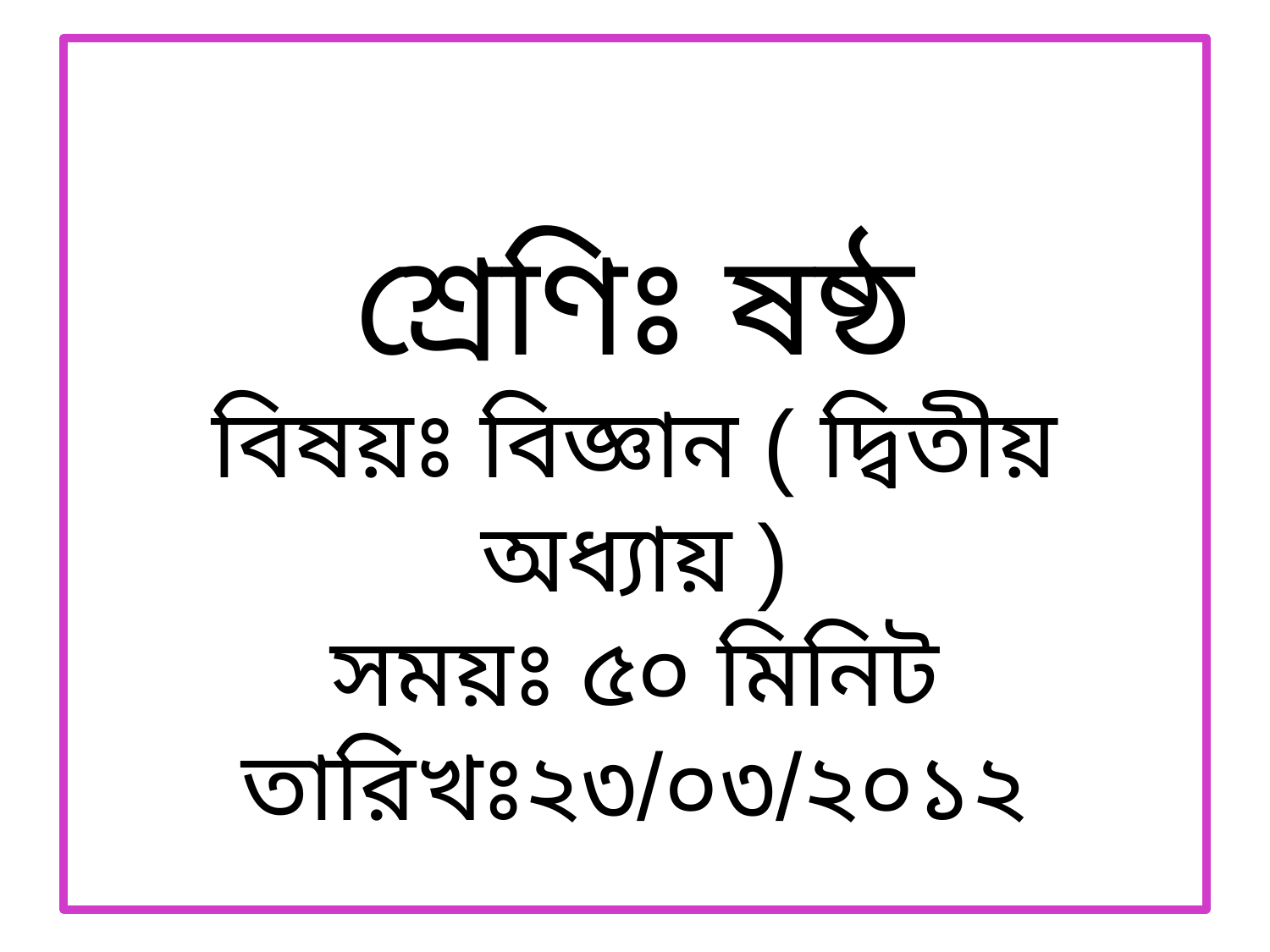

শ্রেণিঃ ষষ্ঠ
বিষয়ঃ বিজ্ঞান ( দ্বিতীয় অধ্যায় )
সময়ঃ ৫০ মিনিট
তারিখঃ২৩/০৩/২০১২